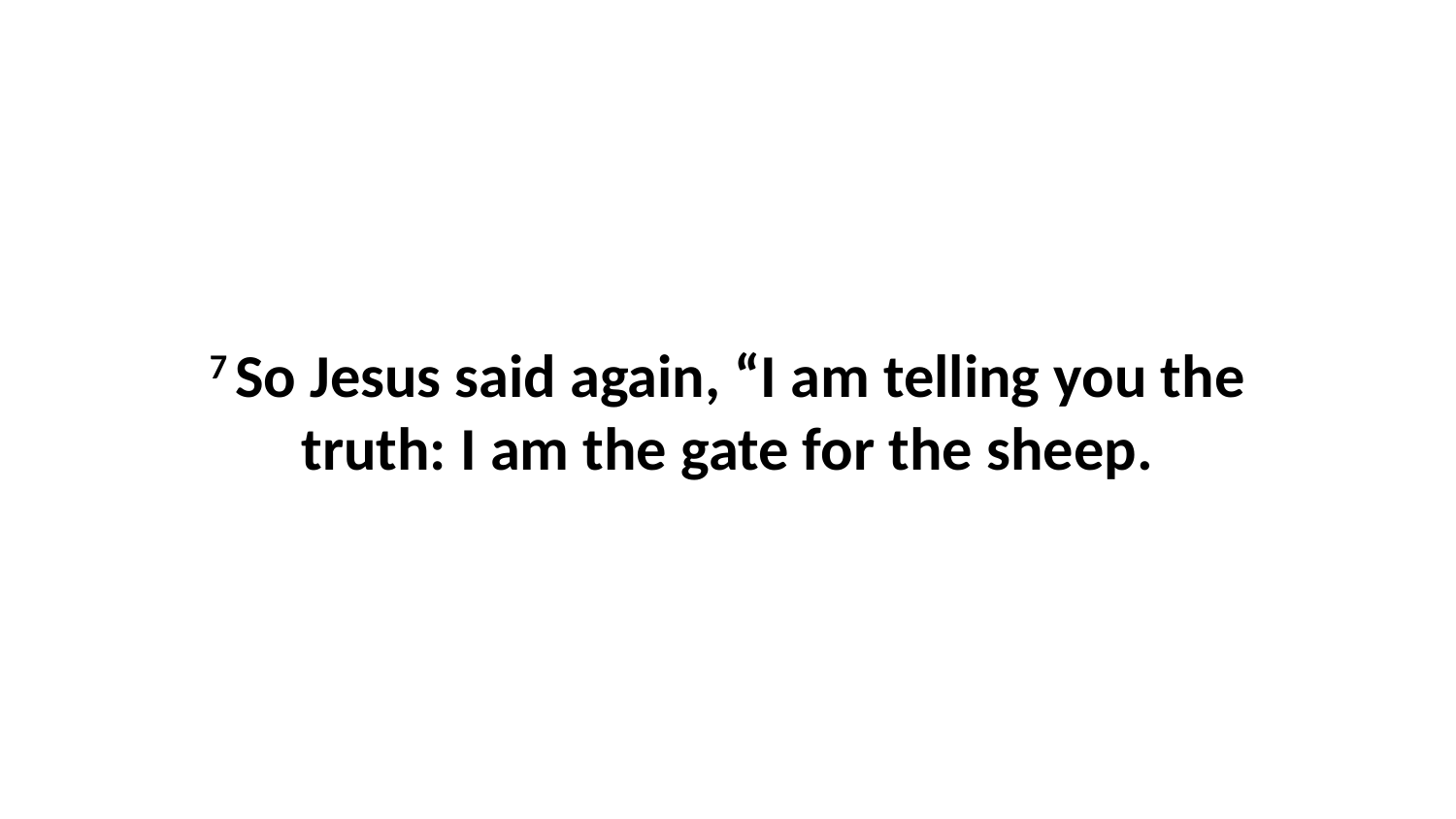

7 So Jesus said again, “I am telling you the truth: I am the gate for the sheep.